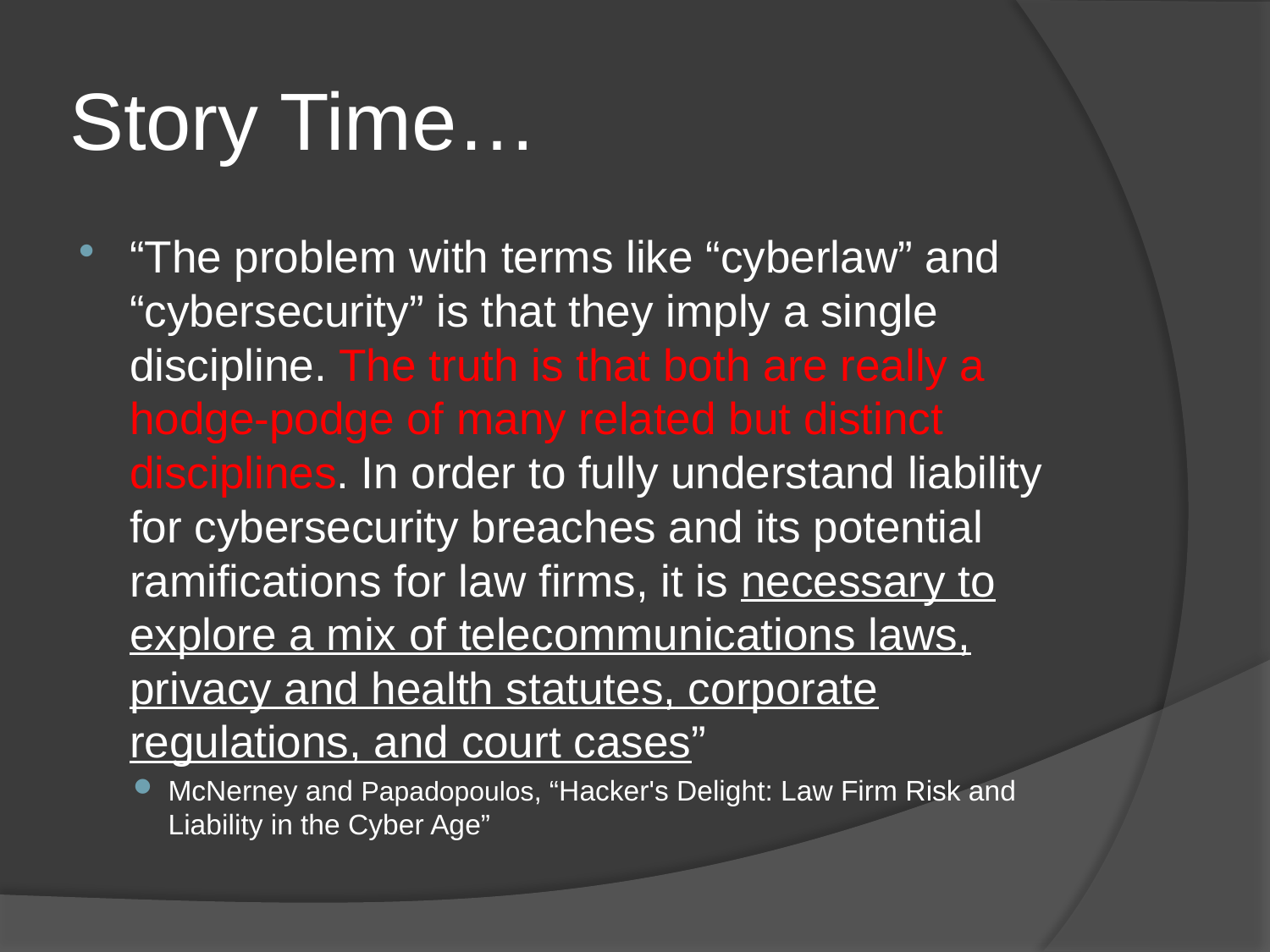

# Story Time…
“The problem with terms like “cyberlaw” and “cybersecurity” is that they imply a single discipline. The truth is that both are really a hodge-podge of many related but distinct disciplines. In order to fully understand liability for cybersecurity breaches and its potential ramifications for law firms, it is necessary to explore a mix of telecommunications laws, privacy and health statutes, corporate regulations, and court cases”
McNerney and Papadopoulos, “Hacker's Delight: Law Firm Risk and Liability in the Cyber Age”